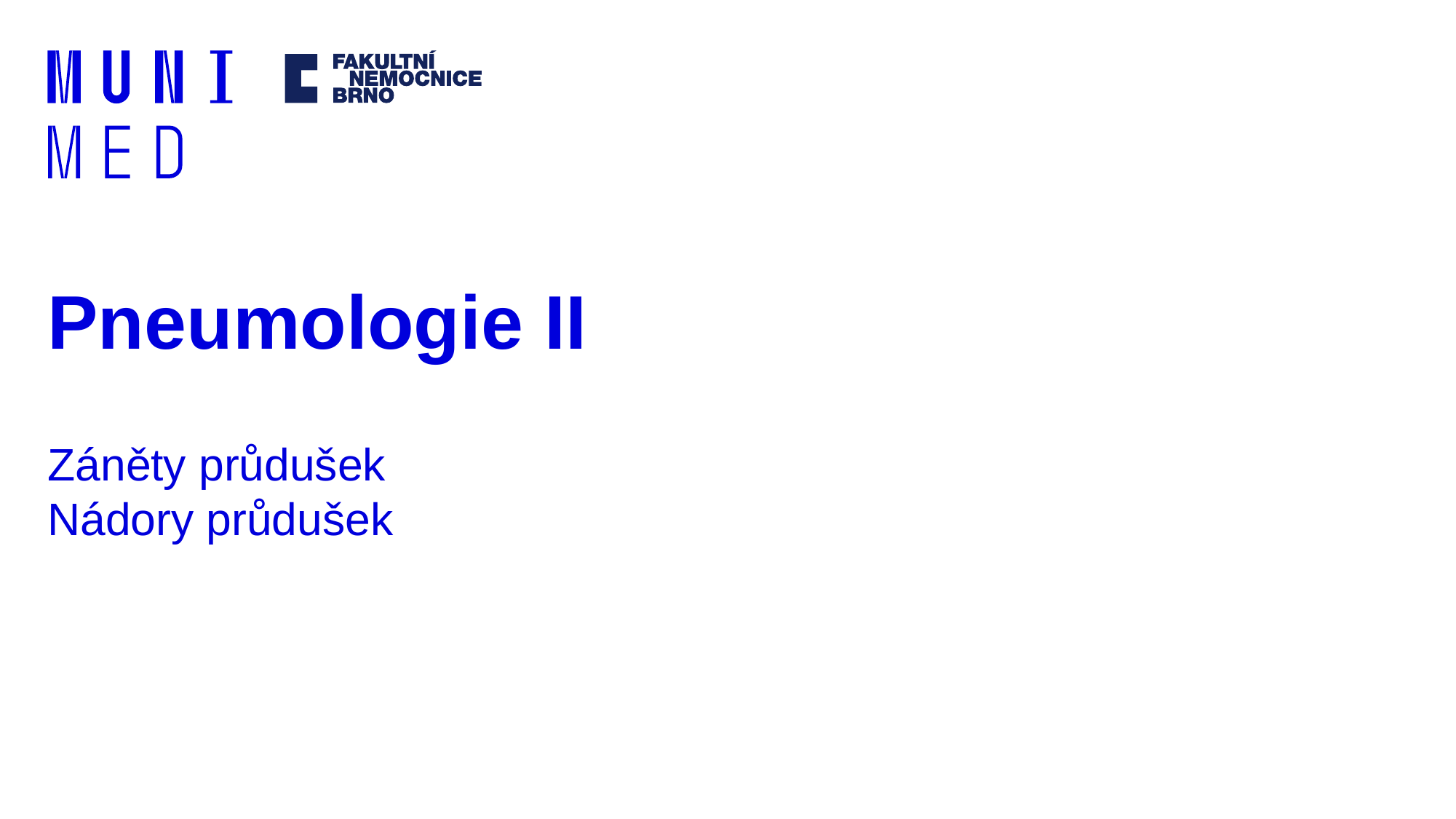

# Pneumologie II
Záněty průdušek
Nádory průdušek
diagnostikou a léčbou hormonálních poruch